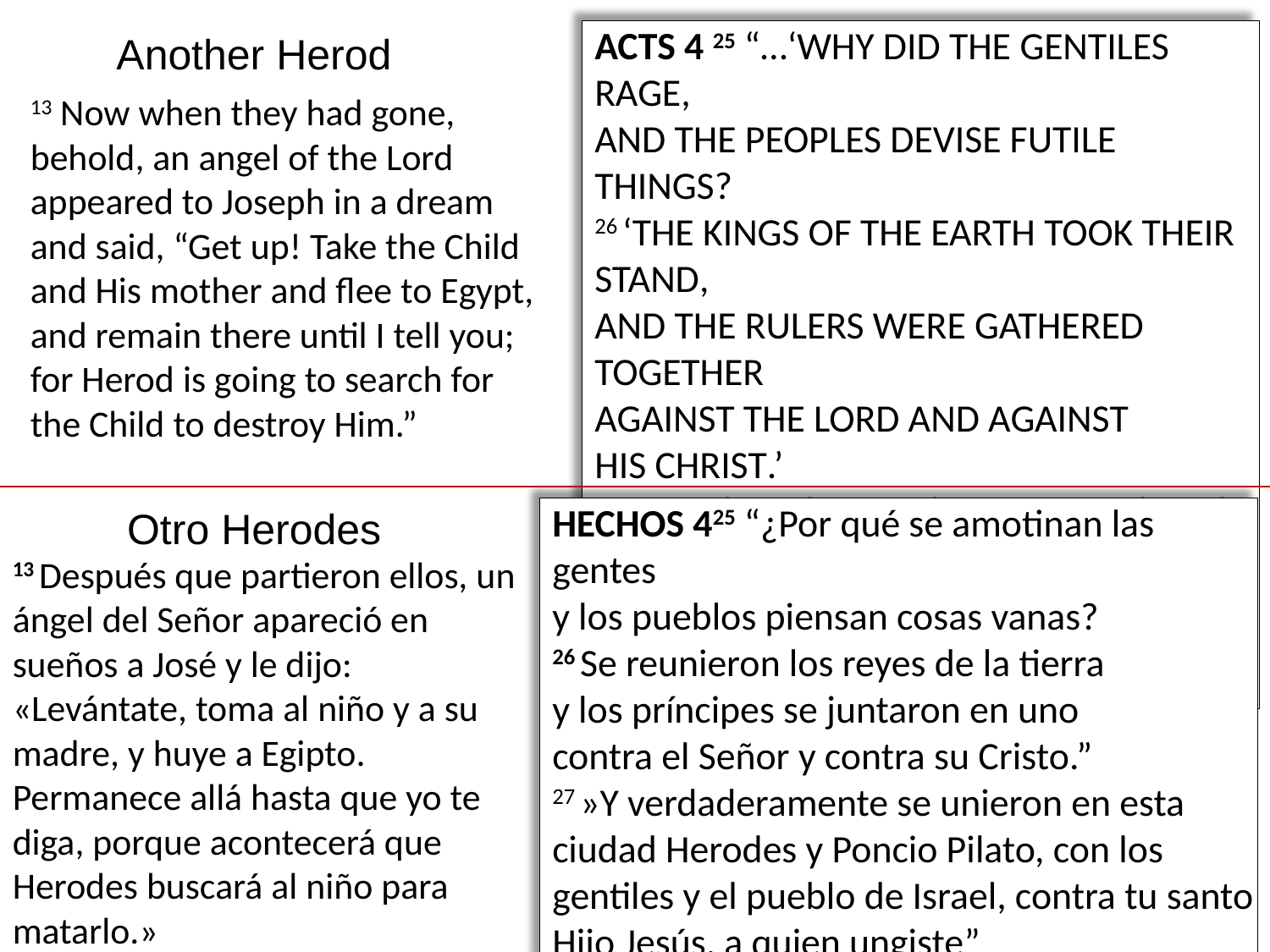

Another Herod
Acts 4 25 “…‘Why did the Gentiles rage,
And the peoples devise futile things?
26 ‘The kings of the earth took their stand,
And the rulers were gathered together
Against the Lord and against His Christ.’
27 For truly in this city there were gathered together against Your holy servant Jesus, whom You anointed, both Herod and Pontius Pilate, along with the Gentiles and the peoples of Israel”
13 Now when they had gone, behold, an angel of the Lord appeared to Joseph in a dream and said, “Get up! Take the Child and His mother and flee to Egypt, and remain there until I tell you; for Herod is going to search for the Child to destroy Him.”

Otro Herodes
Hechos 425 “¿Por qué se amotinan las gentes
y los pueblos piensan cosas vanas?
26 Se reunieron los reyes de la tierra
y los príncipes se juntaron en uno
contra el Señor y contra su Cristo.”
27 »Y verdaderamente se unieron en esta ciudad Herodes y Poncio Pilato, con los gentiles y el pueblo de Israel, contra tu santo Hijo Jesús, a quien ungiste”
13 Después que partieron ellos, un ángel del Señor apareció en sueños a José y le dijo: «Levántate, toma al niño y a su madre, y huye a Egipto. Permanece allá hasta que yo te diga, porque acontecerá que Herodes buscará al niño para matarlo.»